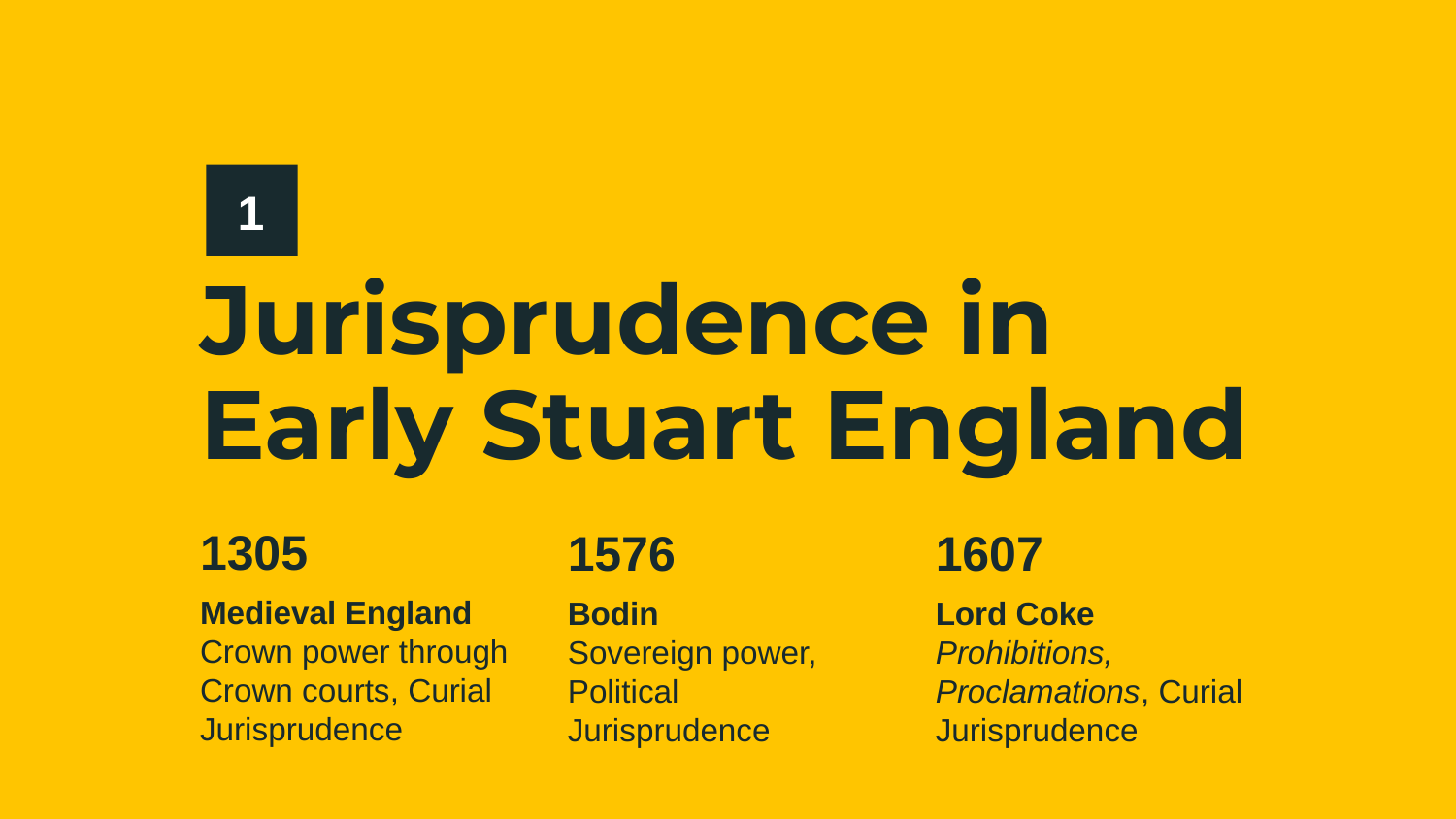

1
# Jurisprudence in Early Stuart England
1305
Medieval England Crown power through Crown courts, Curial Jurisprudence
1576
Bodin
Sovereign power, Political Jurisprudence
1607
Lord Coke
Prohibitions, Proclamations, Curial Jurisprudence